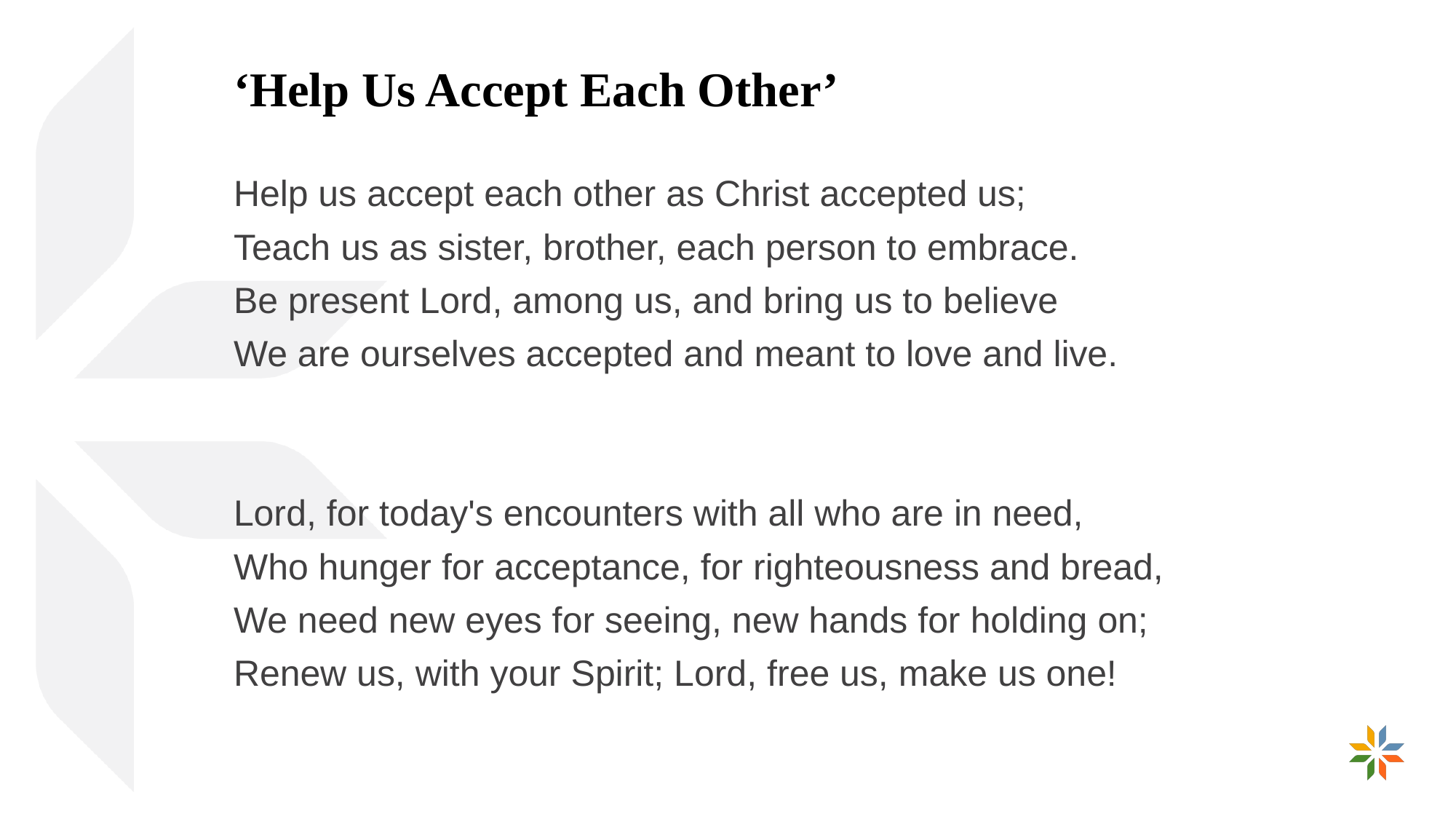

‘Help Us Accept Each Other’

Help us accept each other as Christ accepted us;
Teach us as sister, brother, each person to embrace.
Be present Lord, among us, and bring us to believe
We are ourselves accepted and meant to love and live.
Lord, for today's encounters with all who are in need,
Who hunger for acceptance, for righteousness and bread,
We need new eyes for seeing, new hands for holding on;
Renew us, with your Spirit; Lord, free us, make us one!